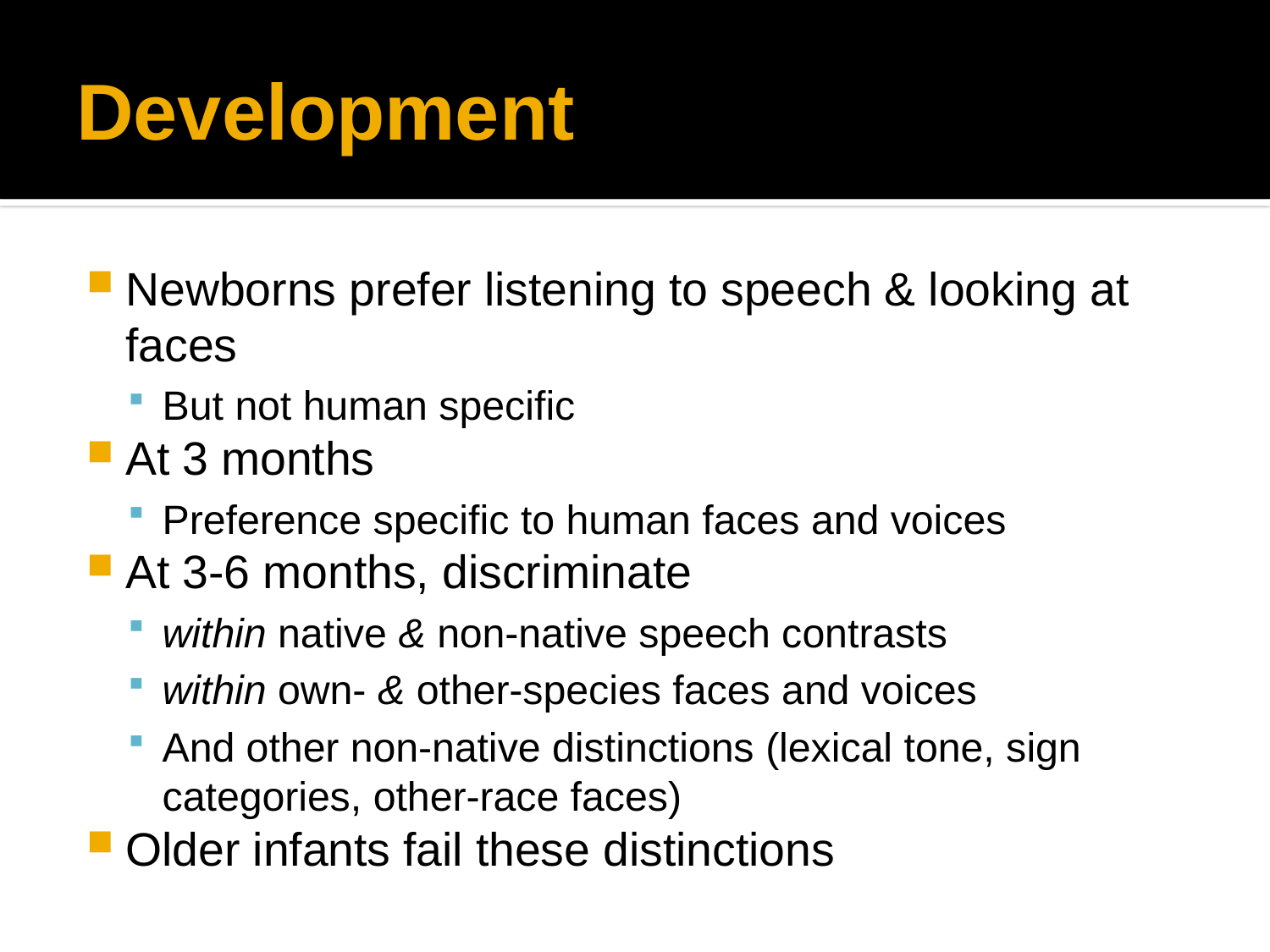

# Development
Newborns prefer listening to speech & looking at faces
But not human specific
At 3 months
Preference specific to human faces and voices
At 3-6 months, discriminate
within native & non-native speech contrasts
within own- & other-species faces and voices
And other non-native distinctions (lexical tone, sign categories, other-race faces)
Older infants fail these distinctions